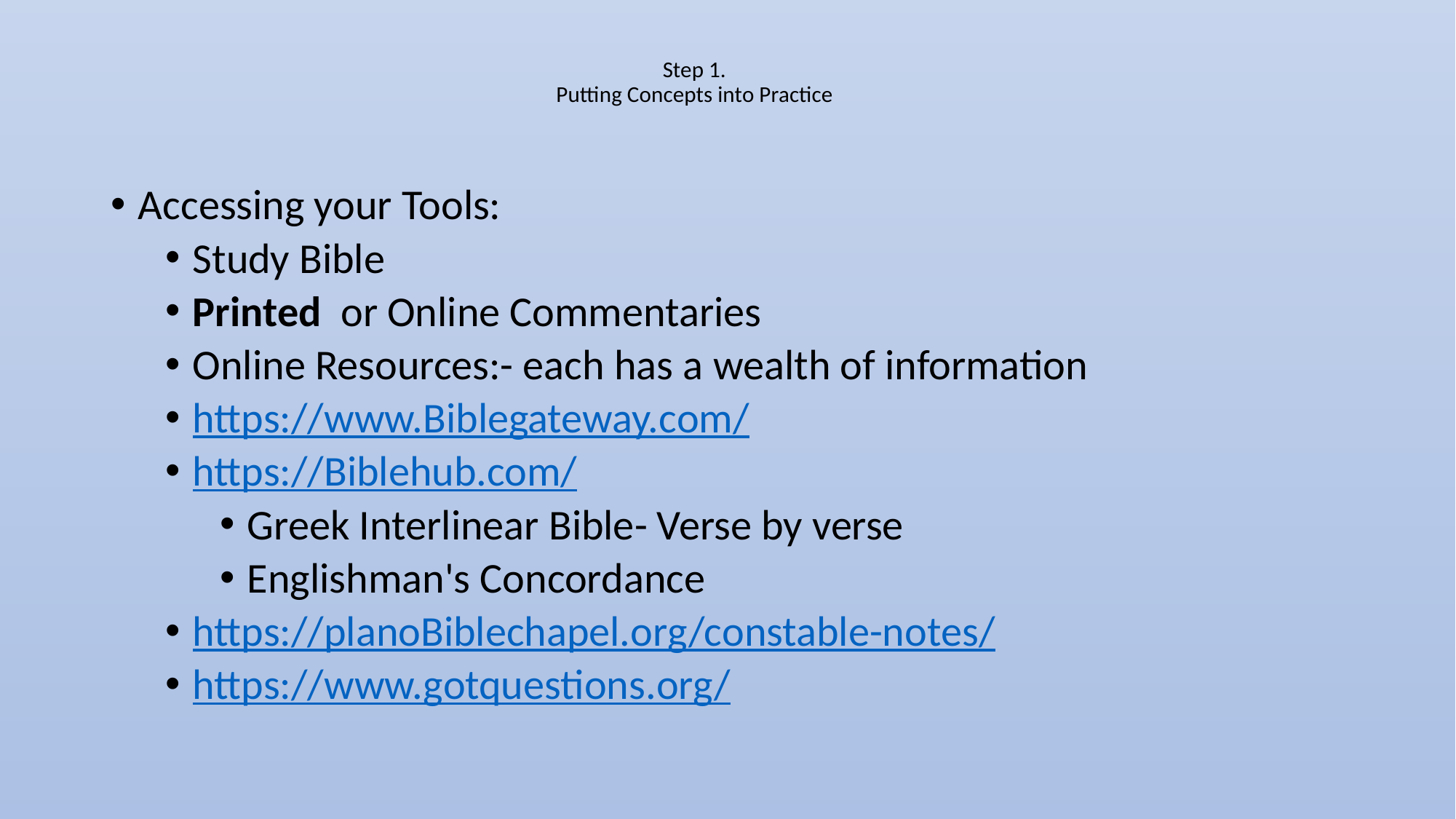

# Step 1. Putting Concepts into Practice
Accessing your Tools:
Study Bible
Printed  or Online Commentaries
Online Resources:- each has a wealth of information
https://www.Biblegateway.com/
https://Biblehub.com/
Greek Interlinear Bible- Verse by verse
Englishman's Concordance
https://planoBiblechapel.org/constable-notes/
https://www.gotquestions.org/